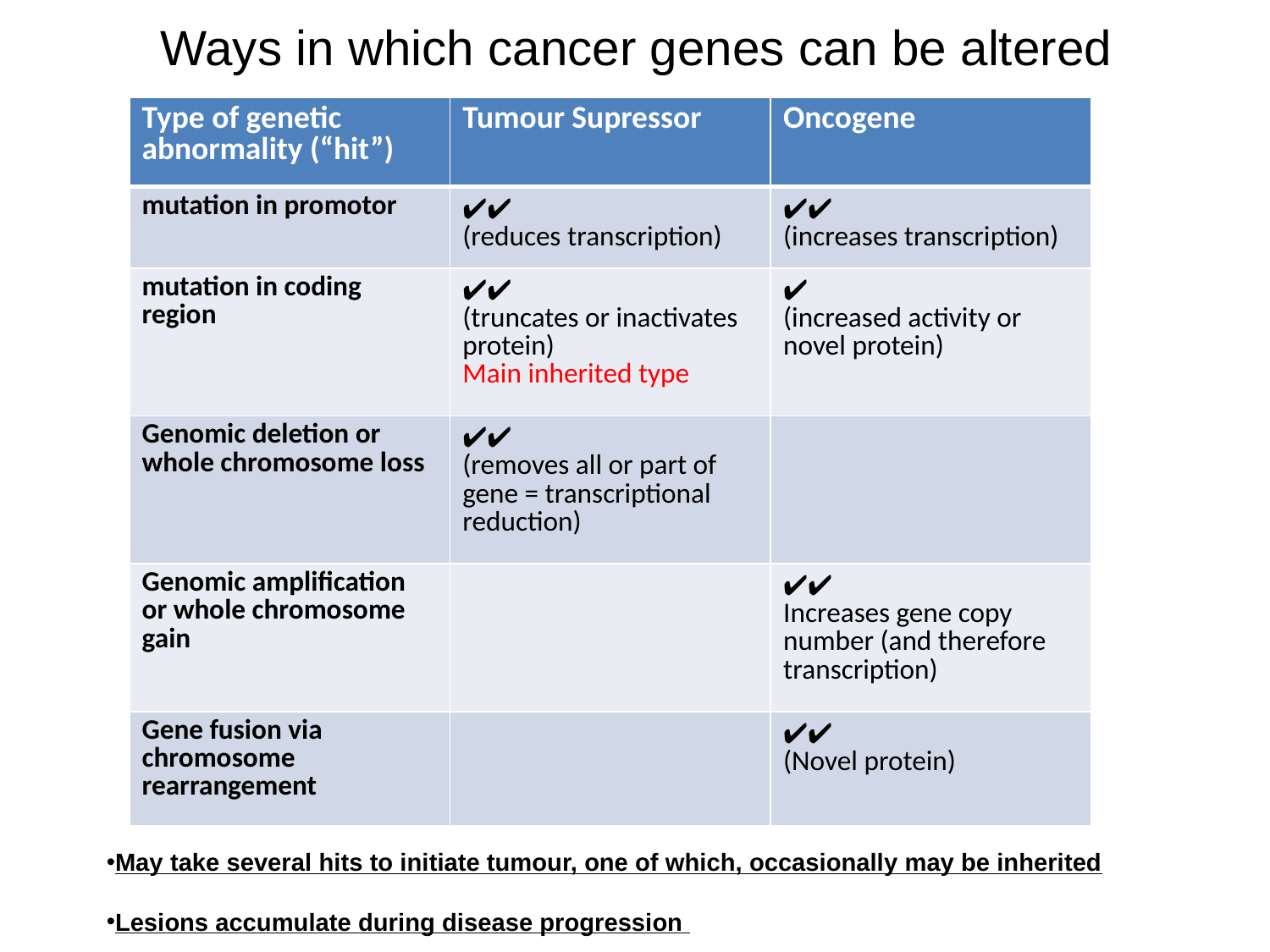

Ways in which cancer genes can be altered
| Type of genetic abnormality (“hit”) | Tumour Supressor | Oncogene |
| --- | --- | --- |
| mutation in promotor | ✔✔ (reduces transcription) | ✔✔ (increases transcription) |
| mutation in coding region | ✔✔ (truncates or inactivates protein) Main inherited type | ✔ (increased activity or novel protein) |
| Genomic deletion or whole chromosome loss | ✔✔ (removes all or part of gene = transcriptional reduction) |  |
| Genomic amplification or whole chromosome gain |  | ✔✔ Increases gene copy number (and therefore transcription) |
| Gene fusion via chromosome rearrangement |  | ✔✔ (Novel protein) |
May take several hits to initiate tumour, one of which, occasionally may be inherited

Lesions accumulate during disease progression